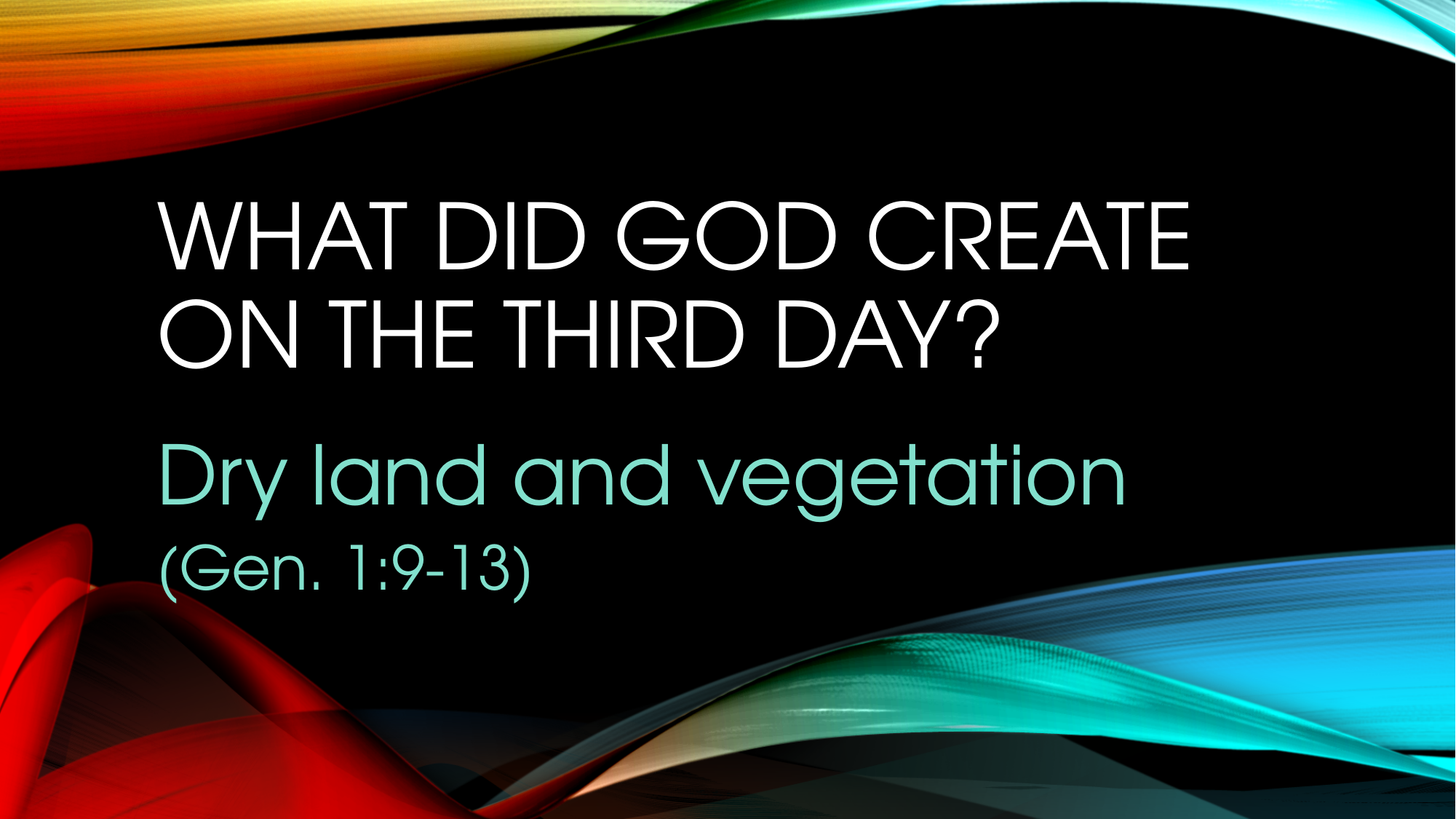

# What did God create on the Third day?
Dry land and vegetation
(Gen. 1:9-13)